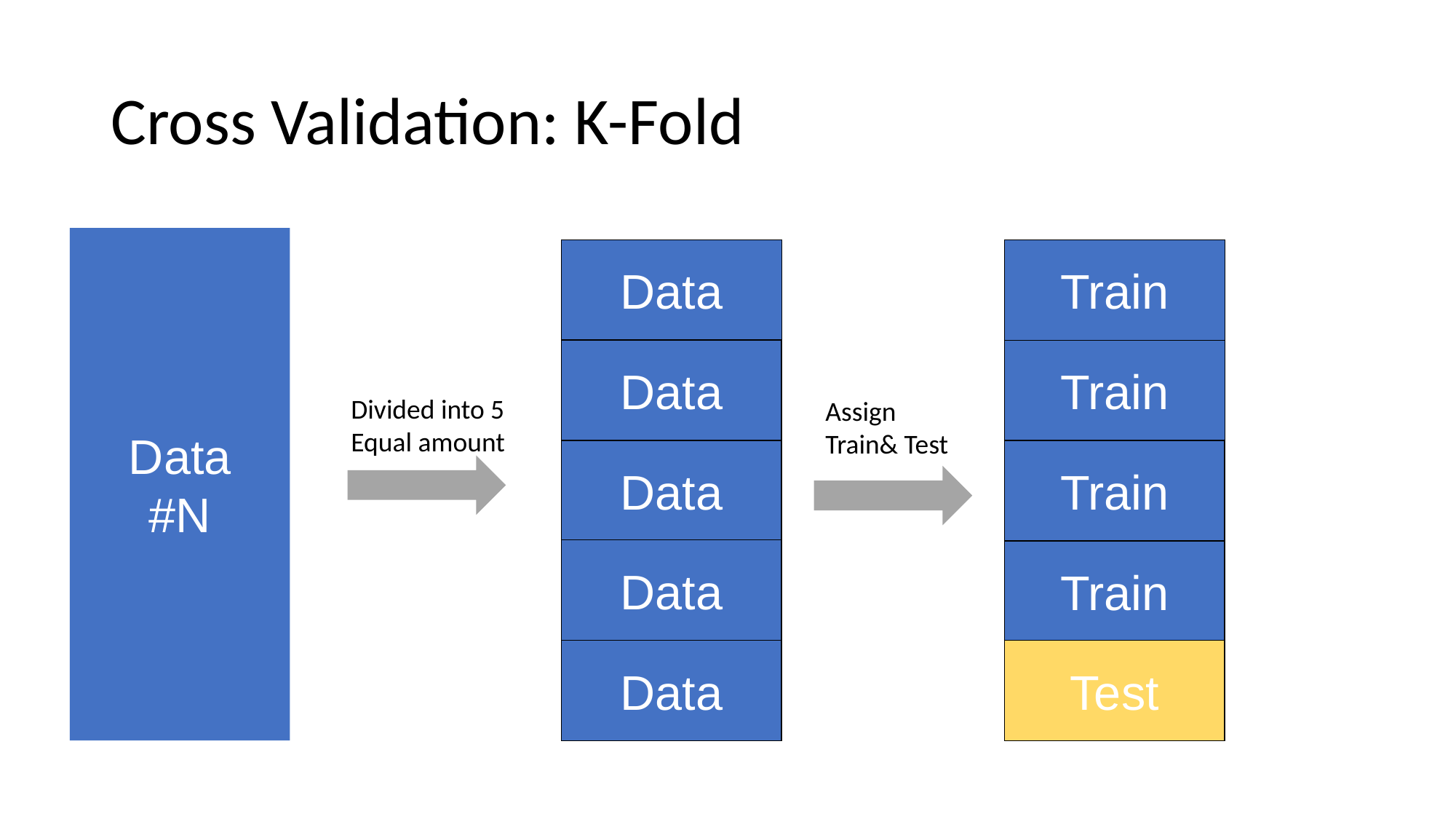

# Cross Validation: K-Fold
Data
#N
Data
Train
Data
Train
Divided into 5
Equal amount
Assign
Train& Test
Data
Train

Data
Train
Data
Test